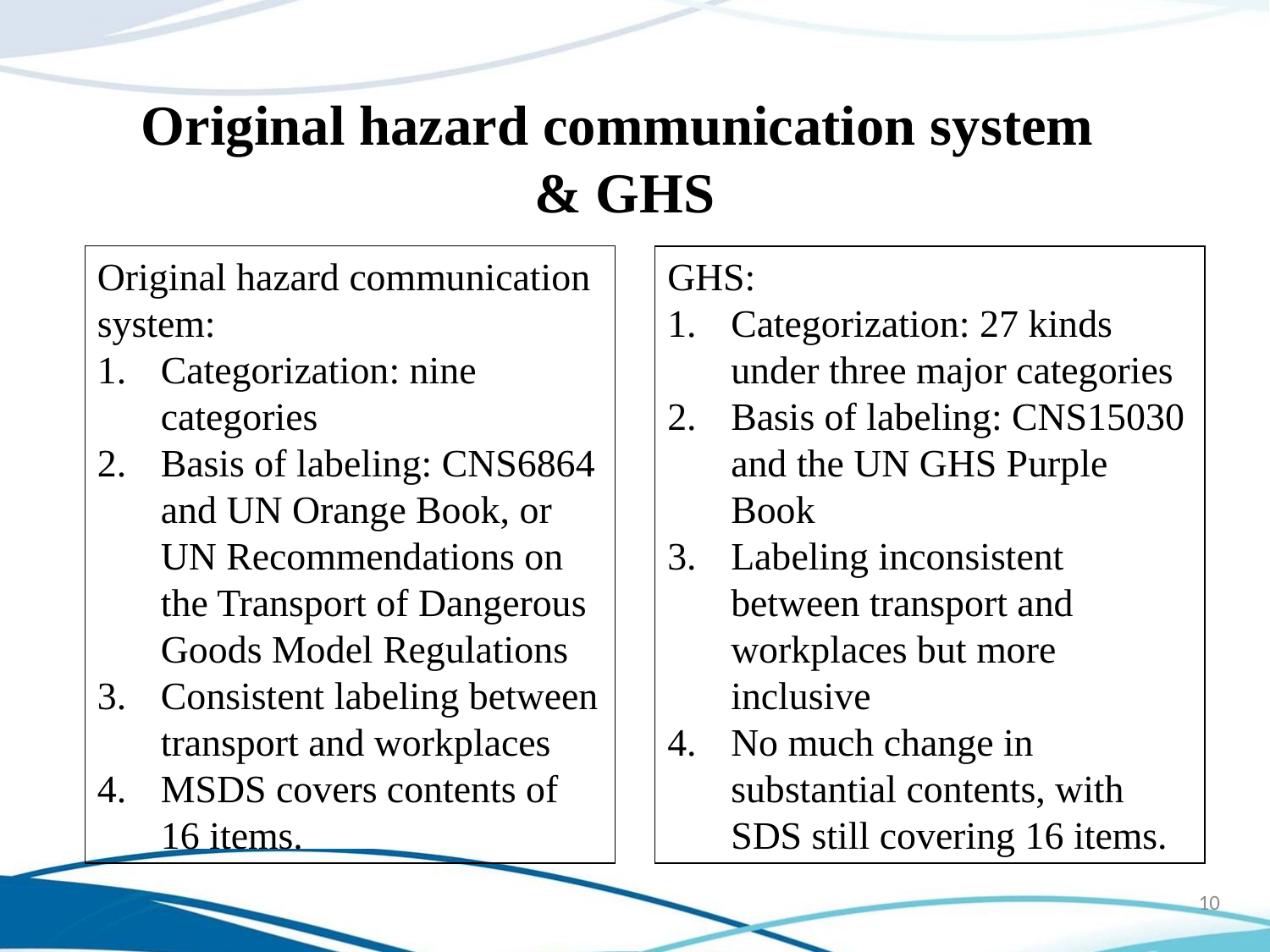

Original hazard communication system
& GHS
Original hazard communication system:
Categorization: nine categories
Basis of labeling: CNS6864 and UN Orange Book, or UN Recommendations on the Transport of Dangerous Goods Model Regulations
Consistent labeling between transport and workplaces
MSDS covers contents of 16 items.
GHS:
Categorization: 27 kinds under three major categories
Basis of labeling: CNS15030 and the UN GHS Purple Book
Labeling inconsistent between transport and workplaces but more inclusive
No much change in substantial contents, with SDS still covering 16 items.
10